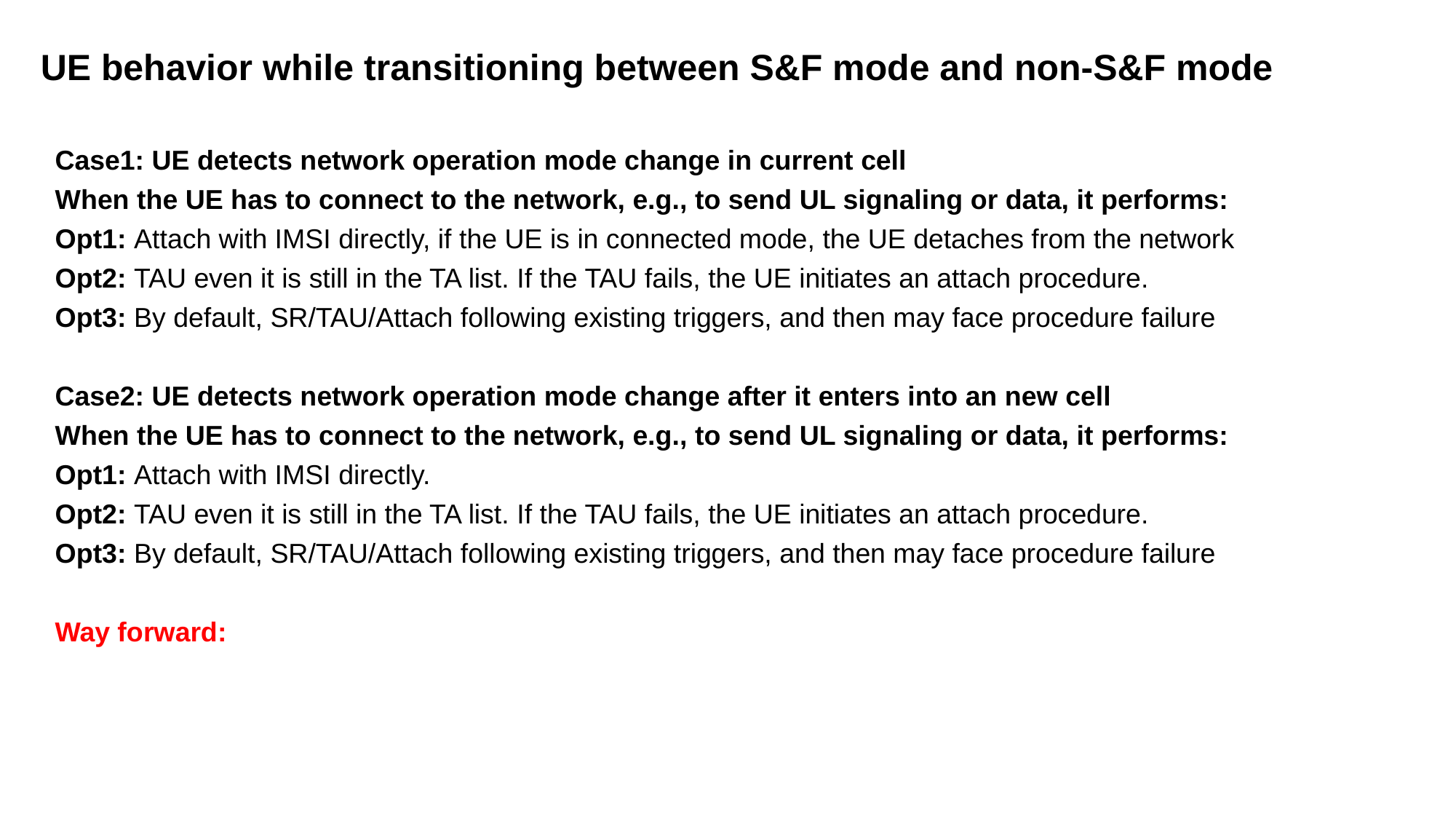

UE behavior while transitioning between S&F mode and non-S&F mode
Case1: UE detects network operation mode change in current cell
When the UE has to connect to the network, e.g., to send UL signaling or data, it performs:
Opt1: Attach with IMSI directly, if the UE is in connected mode, the UE detaches from the network
Opt2: TAU even it is still in the TA list. If the TAU fails, the UE initiates an attach procedure.
Opt3: By default, SR/TAU/Attach following existing triggers, and then may face procedure failure

Case2: UE detects network operation mode change after it enters into an new cell
When the UE has to connect to the network, e.g., to send UL signaling or data, it performs:
Opt1: Attach with IMSI directly.
Opt2: TAU even it is still in the TA list. If the TAU fails, the UE initiates an attach procedure.
Opt3: By default, SR/TAU/Attach following existing triggers, and then may face procedure failure

Way forward: